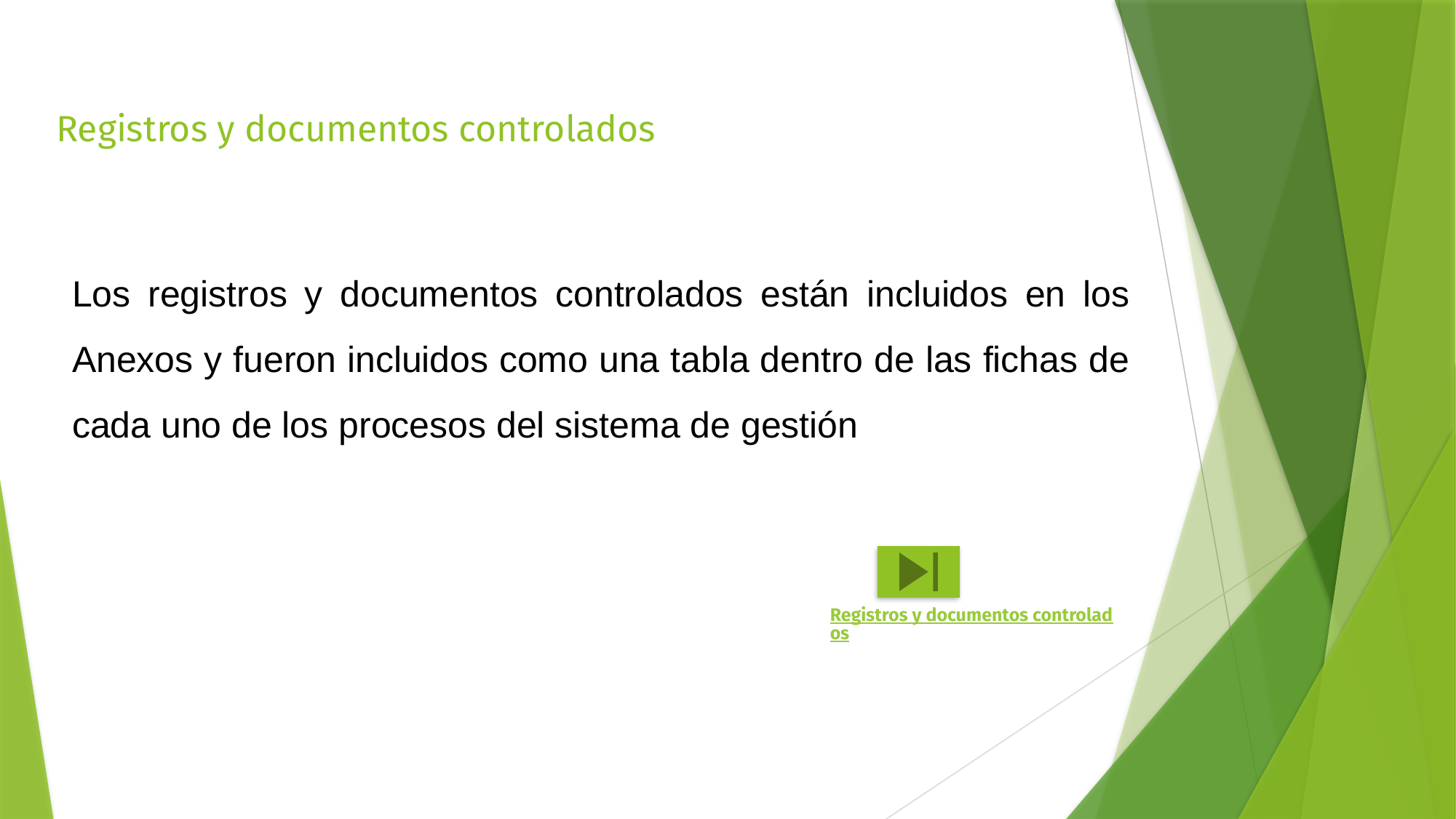

Registros y documentos controlados
Los registros y documentos controlados están incluidos en los Anexos y fueron incluidos como una tabla dentro de las fichas de cada uno de los procesos del sistema de gestión

Registros y documentos controlados